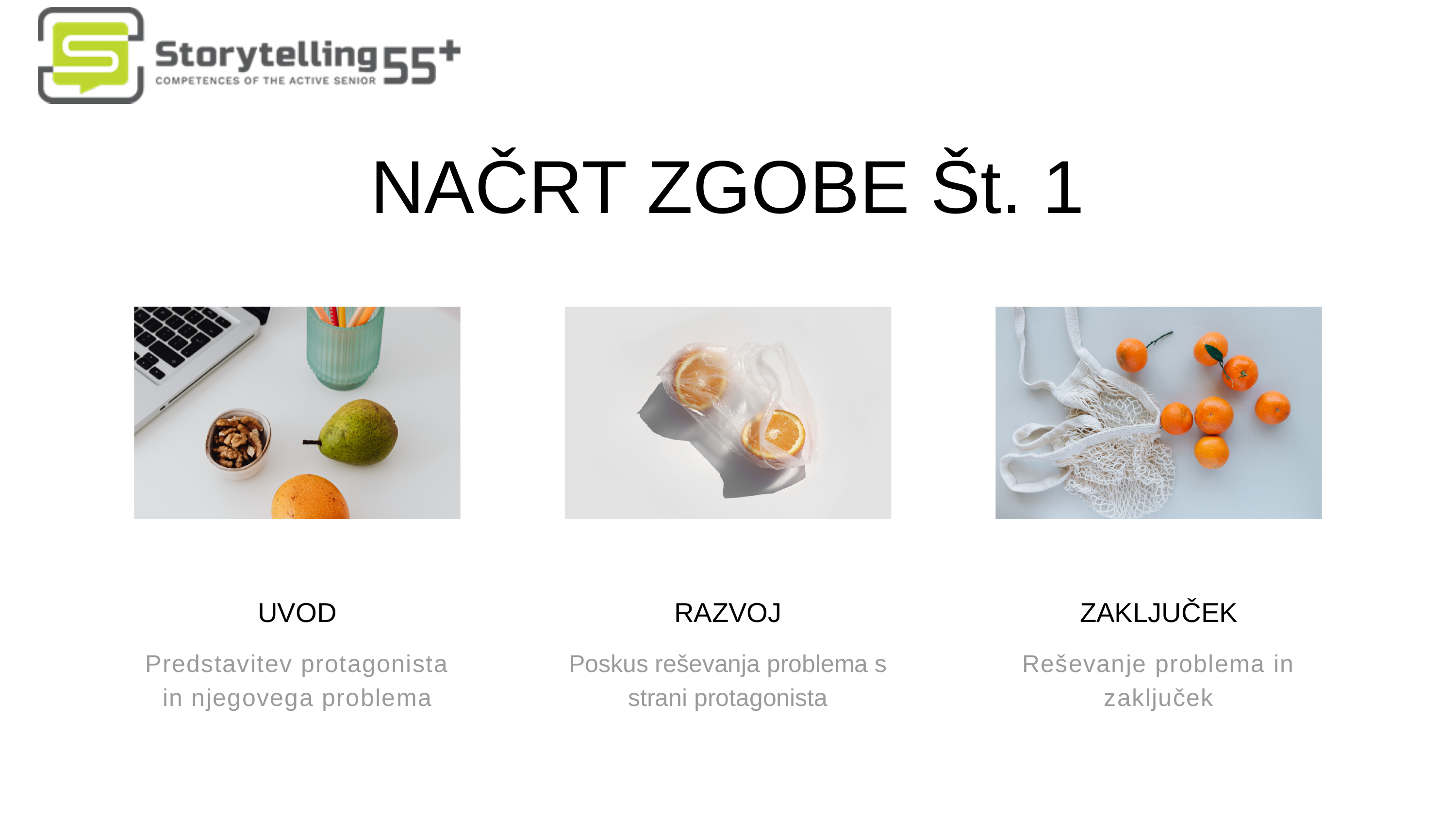

NAČRT ZGOBE Št. 1

UVOD
RAZVOJ
ZAKLJUČEK
Predstavitev protagonista in njegovega problema
Poskus reševanja problema s strani protagonista
Reševanje problema in zaključek